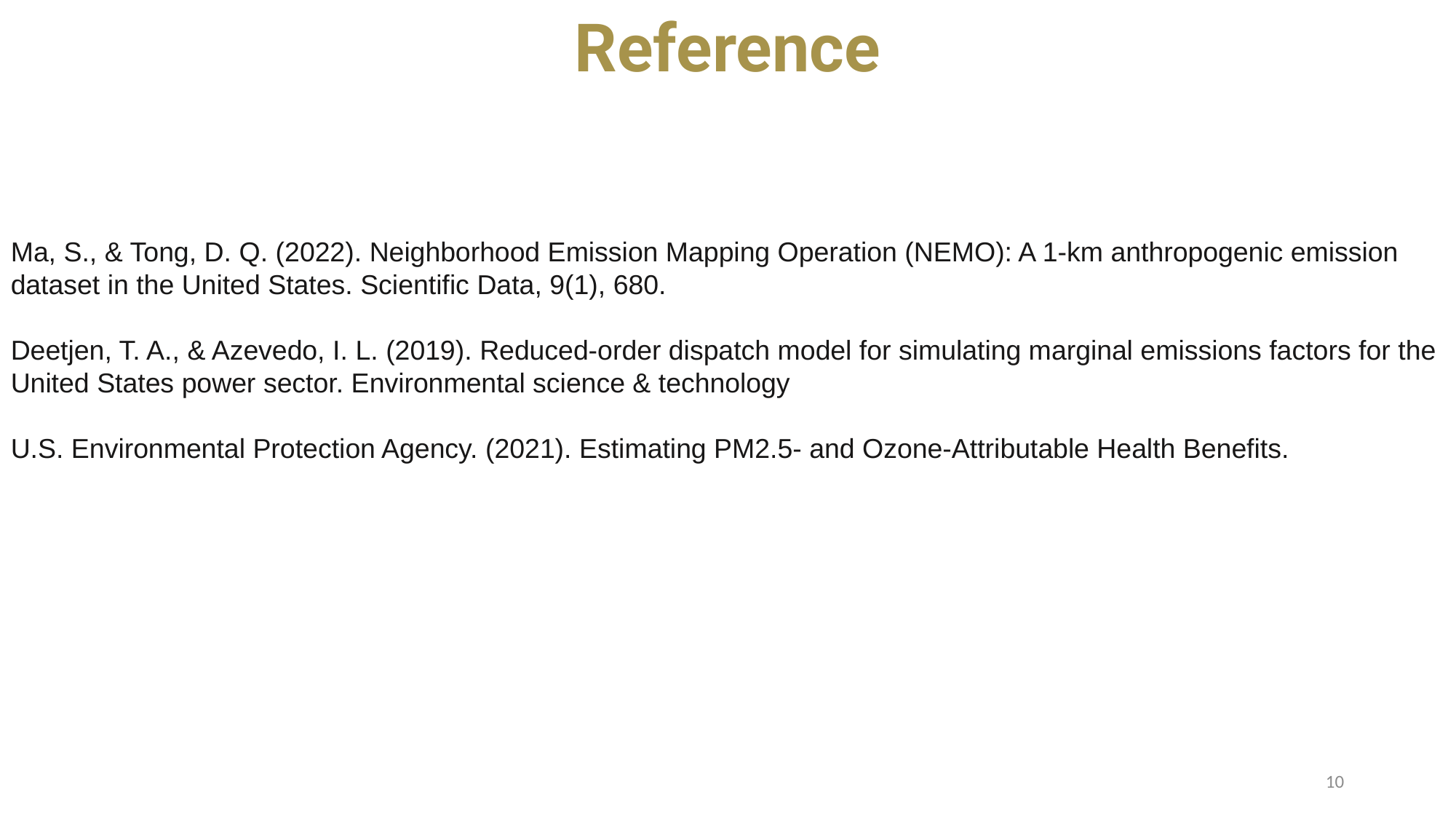

Reference
Ma, S., & Tong, D. Q. (2022). Neighborhood Emission Mapping Operation (NEMO): A 1-km anthropogenic emission dataset in the United States. Scientific Data, 9(1), 680.

Deetjen, T. A., & Azevedo, I. L. (2019). Reduced-order dispatch model for simulating marginal emissions factors for the United States power sector. Environmental science & technology

U.S. Environmental Protection Agency. (2021). Estimating PM2.5- and Ozone-Attributable Health Benefits.

10